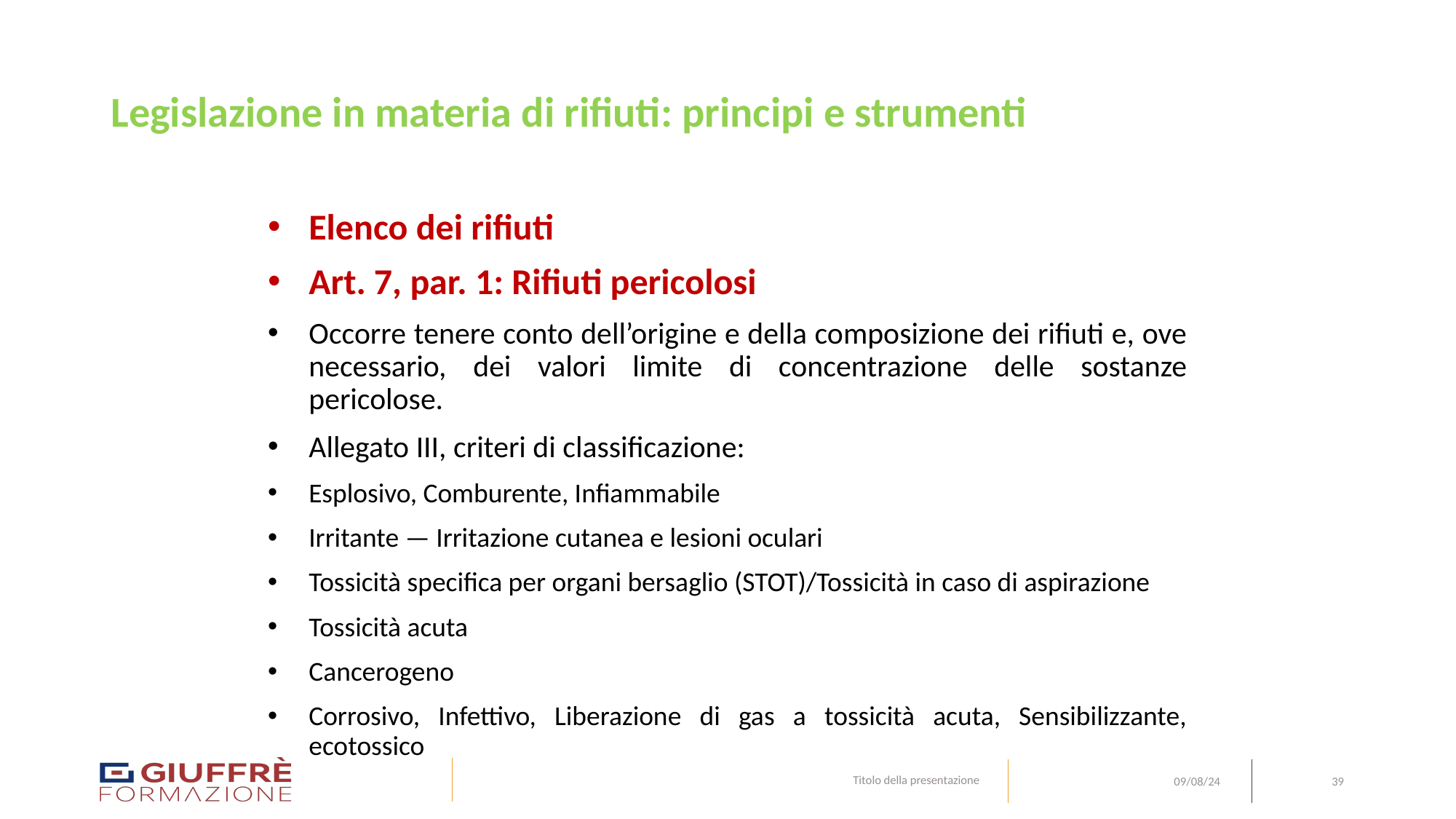

# Legislazione in materia di rifiuti: principi e strumenti
Elenco dei rifiuti
Art. 7, par. 1: Rifiuti pericolosi
Occorre tenere conto dell’origine e della composizione dei rifiuti e, ove necessario, dei valori limite di concentrazione delle sostanze pericolose.
Allegato III, criteri di classificazione:
Esplosivo, Comburente, Infiammabile
Irritante — Irritazione cutanea e lesioni oculari
Tossicità specifica per organi bersaglio (STOT)/Tossicità in caso di aspirazione
Tossicità acuta
Cancerogeno
Corrosivo, Infettivo, Liberazione di gas a tossicità acuta, Sensibilizzante, ecotossico

Titolo della presentazione
39
09/08/24